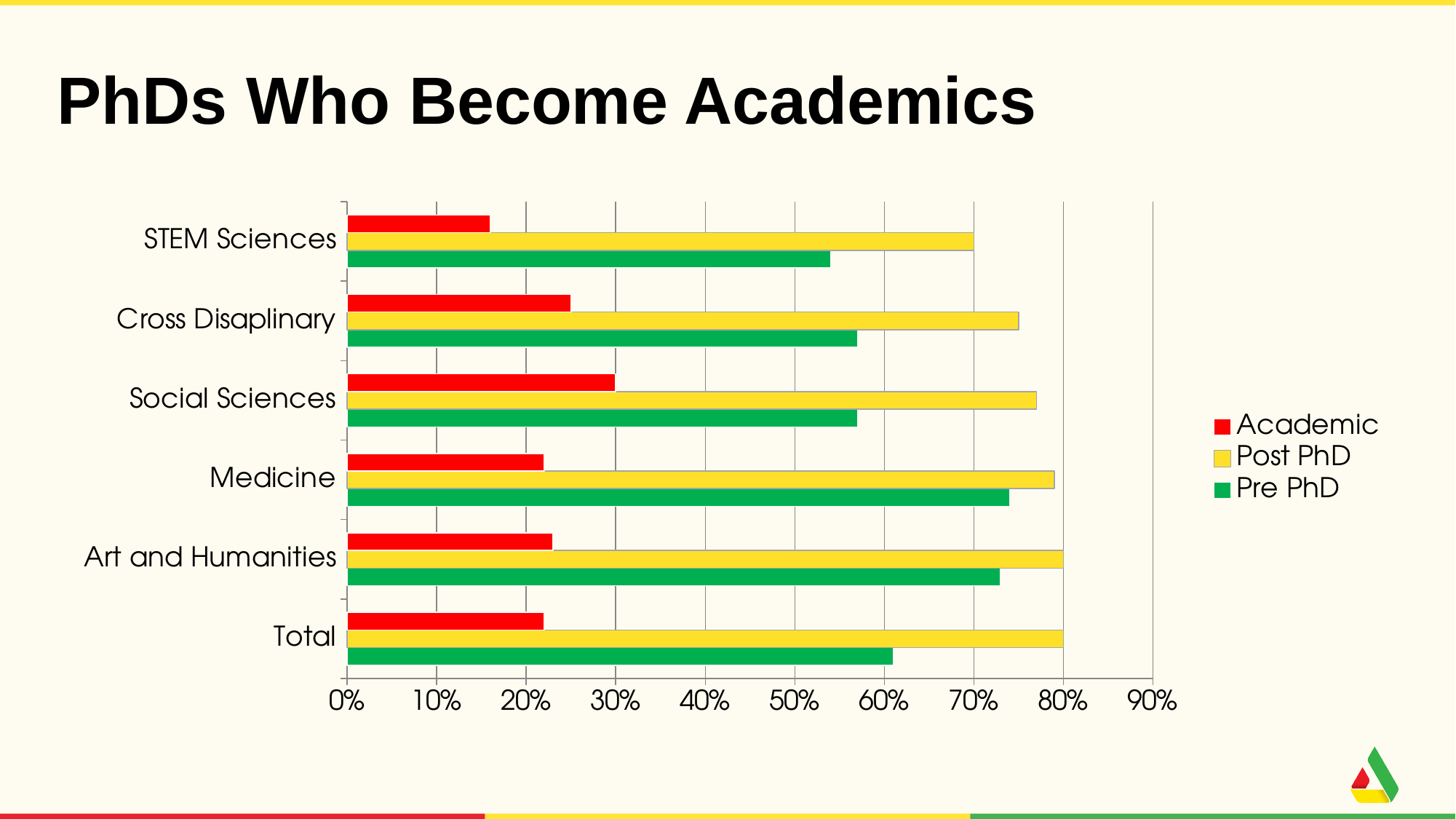

# PhDs Who Become Academics

### Chart

| Category | Pre PhD | Post PhD | Academic |
|---|---|---|---|
| Total | 0.61 | 0.8 | 0.22 |
| Art and Humanities | 0.73 | 0.8 | 0.23 |
| Medicine | 0.74 | 0.79 | 0.22 |
| Social Sciences | 0.57 | 0.77 | 0.3 |
| Cross Disaplinary | 0.57 | 0.75 | 0.25 |
| STEM Sciences | 0.54 | 0.7 | 0.16 |